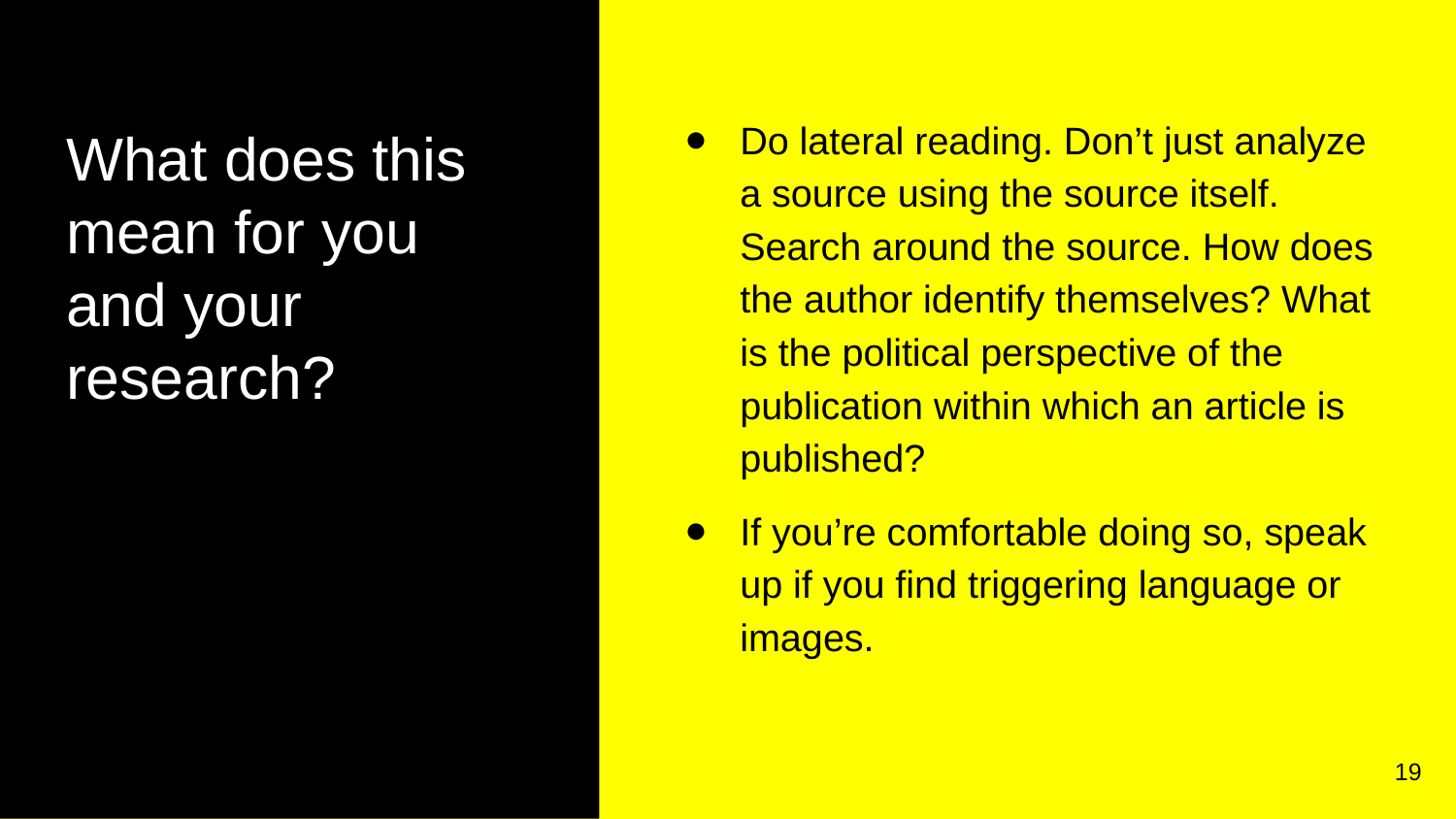

What does this mean for you and your research?

Do lateral reading. Don’t just analyze a source using the source itself. Search around the source. How does the author identify themselves? What is the political perspective of the publication within which an article is published?
If you’re comfortable doing so, speak up if you find triggering language or images.

19